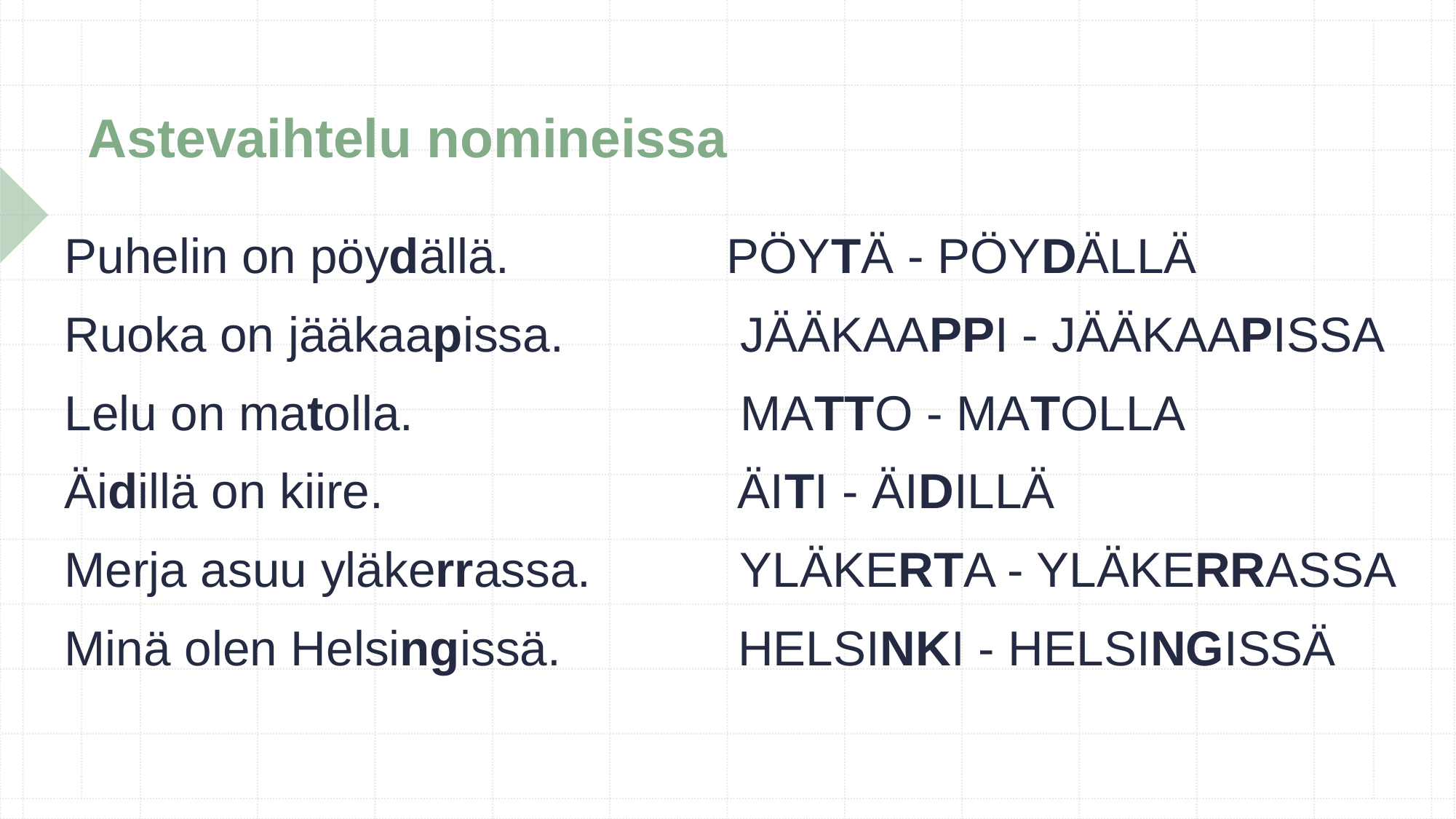

# Astevaihtelu nomineissa
Puhelin on pöydällä.                PÖYTÄ - PÖYDÄLLÄ
Ruoka on jääkaapissa.             JÄÄKAAPPI - JÄÄKAAPISSA
Lelu on matolla.                        MATTO - MATOLLA
Äidillä on kiire.                          ÄITI - ÄIDILLÄ
Merja asuu yläkerrassa.           YLÄKERTA - YLÄKERRASSA
Minä olen Helsingissä.             HELSINKI - HELSINGISSÄ